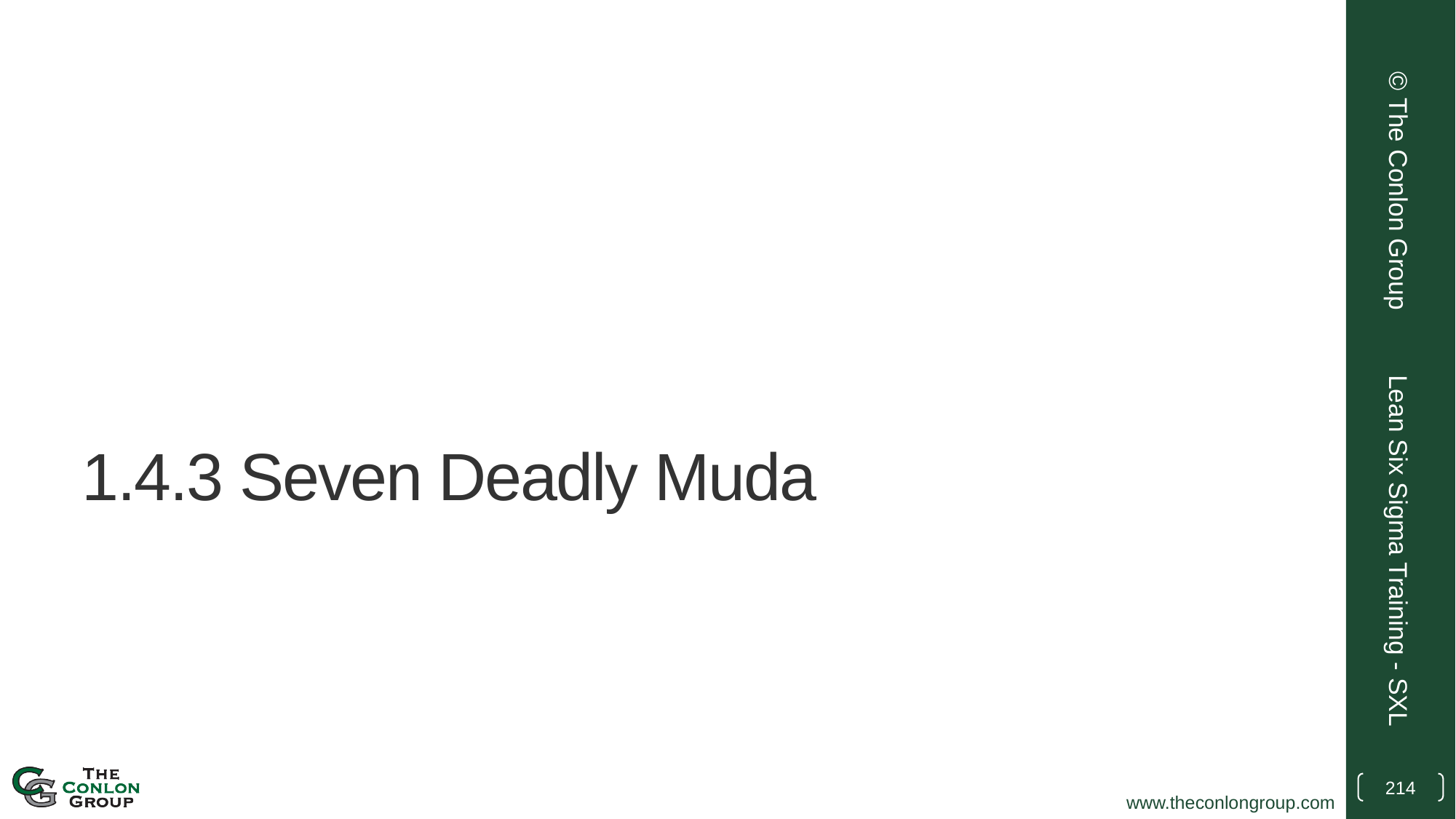

© The Conlon Group
# 1.4.3 Seven Deadly Muda
Lean Six Sigma Training - SXL
214